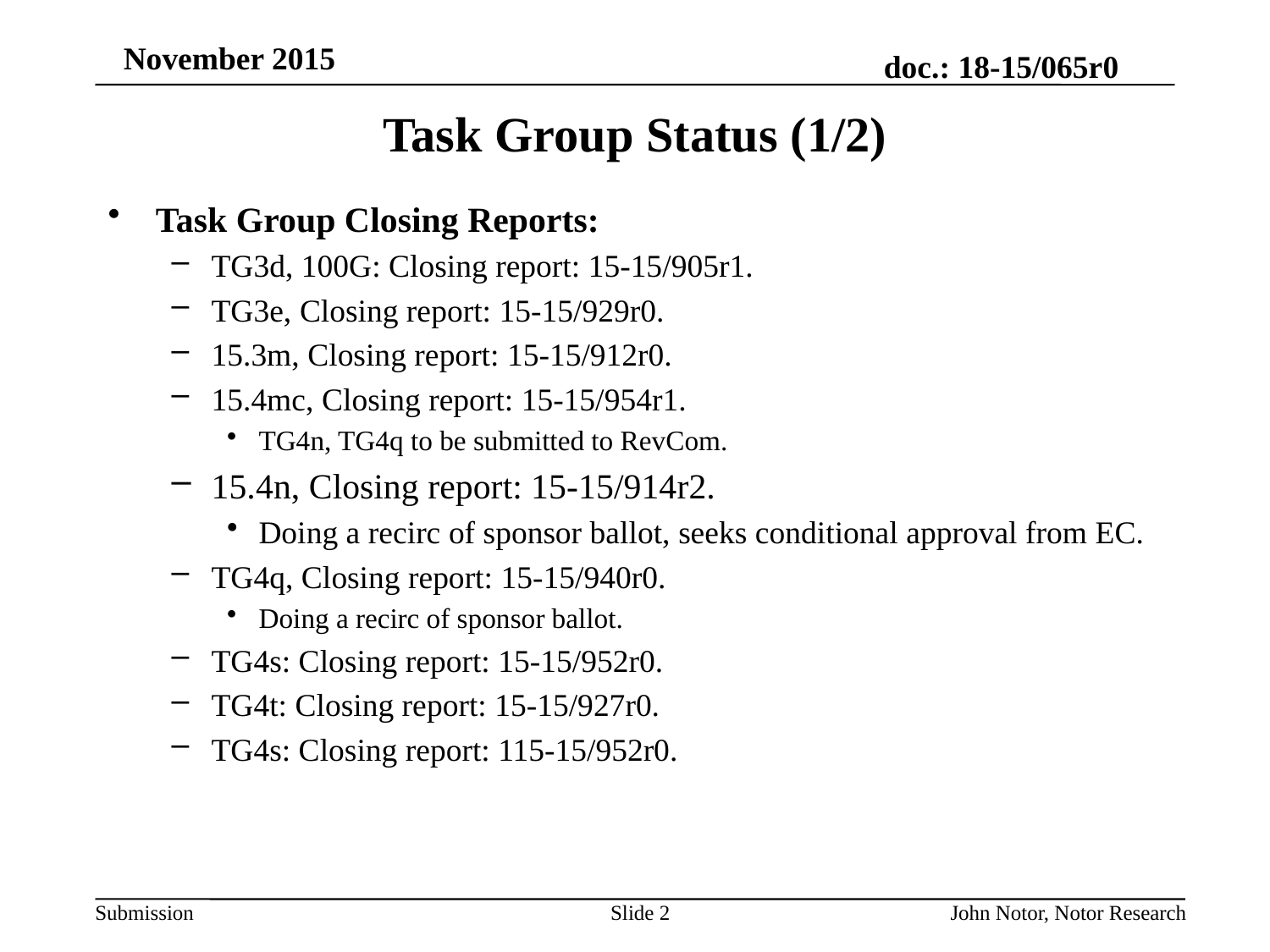

November 2015
# Task Group Status (1/2)
Task Group Closing Reports:
TG3d, 100G: Closing report: 15-15/905r1.
TG3e, Closing report: 15-15/929r0.
15.3m, Closing report: 15-15/912r0.
15.4mc, Closing report: 15-15/954r1.
TG4n, TG4q to be submitted to RevCom.
15.4n, Closing report: 15-15/914r2.
Doing a recirc of sponsor ballot, seeks conditional approval from EC.
TG4q, Closing report: 15-15/940r0.
Doing a recirc of sponsor ballot.
TG4s: Closing report: 15-15/952r0.
TG4t: Closing report: 15-15/927r0.
TG4s: Closing report: 115-15/952r0.

Slide 2
John Notor, Notor Research